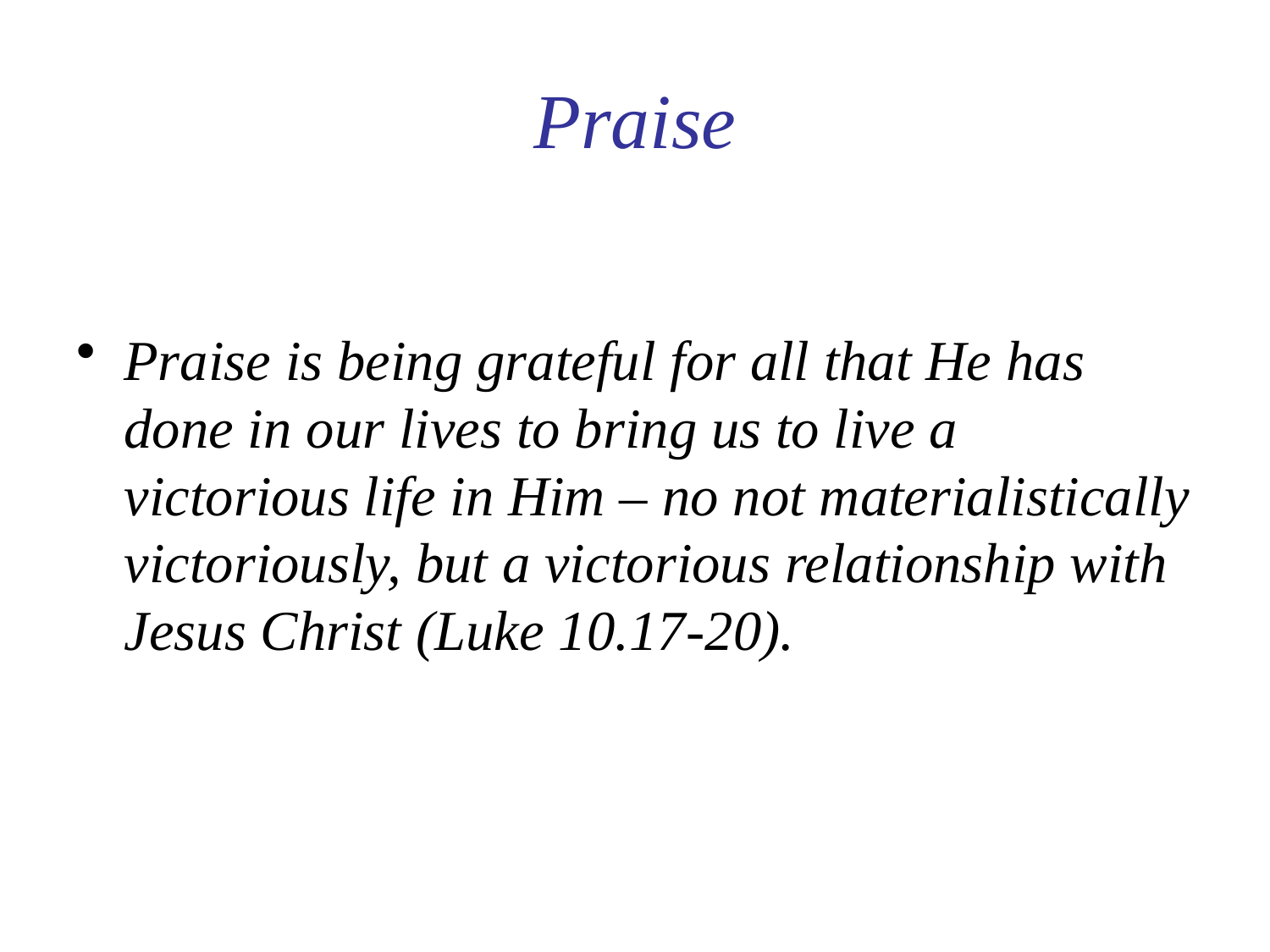

# Praise
Praise is being grateful for all that He has done in our lives to bring us to live a victorious life in Him – no not materialistically victoriously, but a victorious relationship with Jesus Christ (Luke 10.17-20).